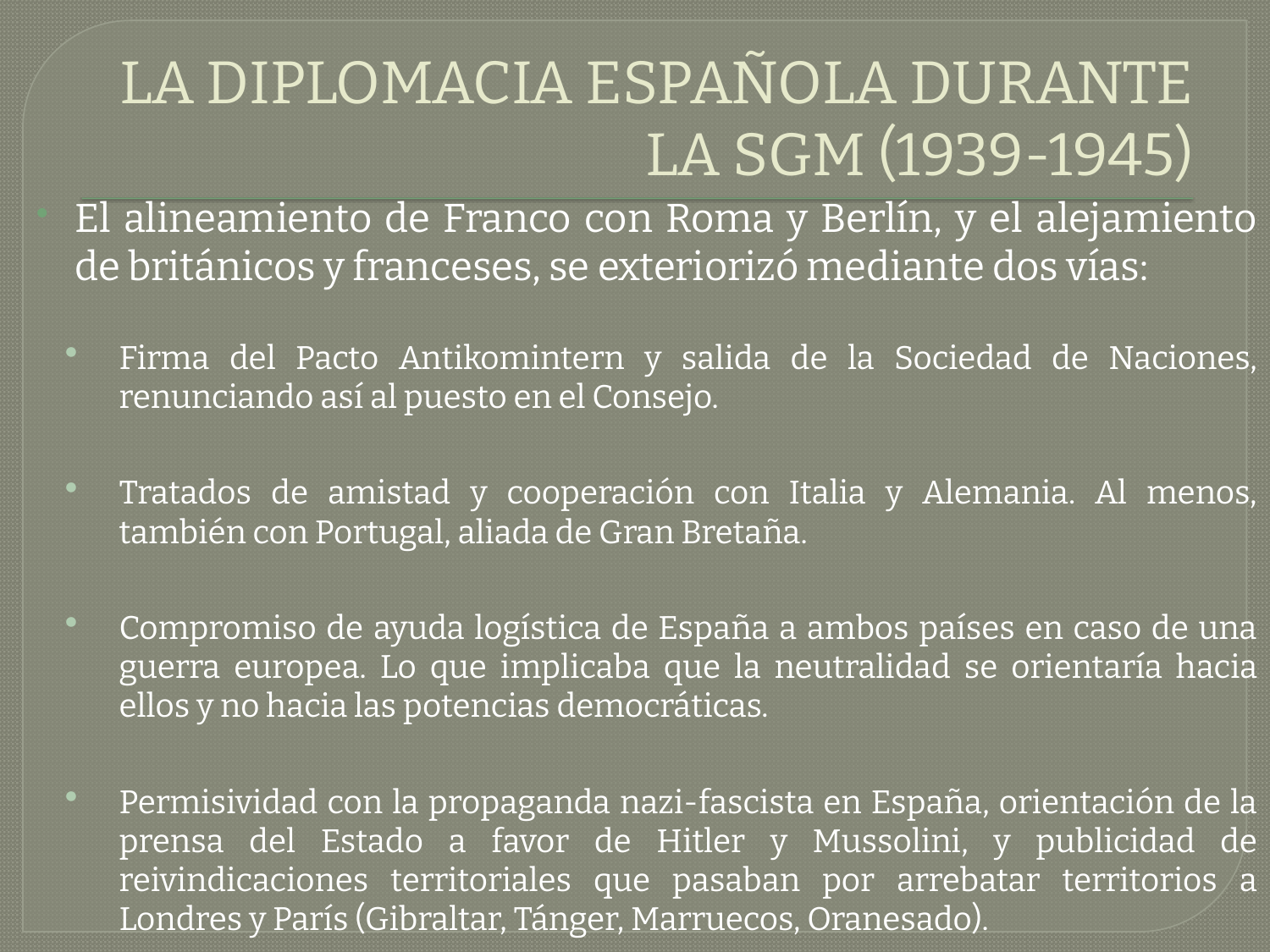

# LA DIPLOMACIA ESPAÑOLA DURANTE LA SGM (1939-1945)
El alineamiento de Franco con Roma y Berlín, y el alejamiento de británicos y franceses, se exteriorizó mediante dos vías:

Firma del Pacto Antikomintern y salida de la Sociedad de Naciones, renunciando así al puesto en el Consejo.

Tratados de amistad y cooperación con Italia y Alemania. Al menos, también con Portugal, aliada de Gran Bretaña.

Compromiso de ayuda logística de España a ambos países en caso de una guerra europea. Lo que implicaba que la neutralidad se orientaría hacia ellos y no hacia las potencias democráticas.

Permisividad con la propaganda nazi-fascista en España, orientación de la prensa del Estado a favor de Hitler y Mussolini, y publicidad de reivindicaciones territoriales que pasaban por arrebatar territorios a Londres y París (Gibraltar, Tánger, Marruecos, Oranesado).